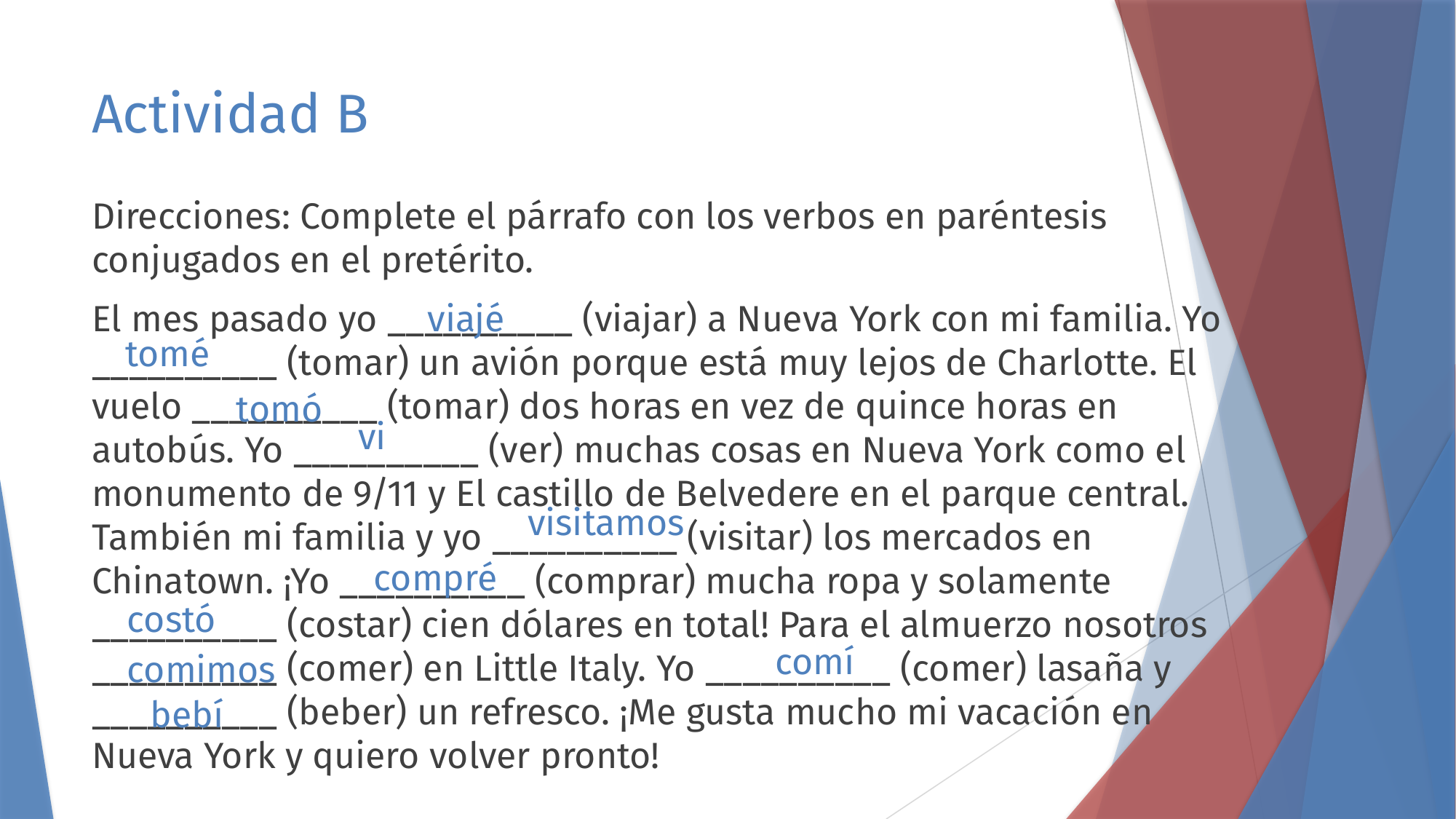

# Actividad B
Direcciones: Complete el párrafo con los verbos en paréntesis conjugados en el pretérito.
El mes pasado yo __________ (viajar) a Nueva York con mi familia. Yo __________ (tomar) un avión porque está muy lejos de Charlotte. El vuelo __________ (tomar) dos horas en vez de quince horas en autobús. Yo __________ (ver) muchas cosas en Nueva York como el monumento de 9/11 y El castillo de Belvedere en el parque central. También mi familia y yo __________ (visitar) los mercados en Chinatown. ¡Yo __________ (comprar) mucha ropa y solamente __________ (costar) cien dólares en total! Para el almuerzo nosotros __________ (comer) en Little Italy. Yo __________ (comer) lasaña y __________ (beber) un refresco. ¡Me gusta mucho mi vacación en Nueva York y quiero volver pronto!

viajé
tomé
tomó
vi
visitamos
compré
costó
comí
comimos
bebí